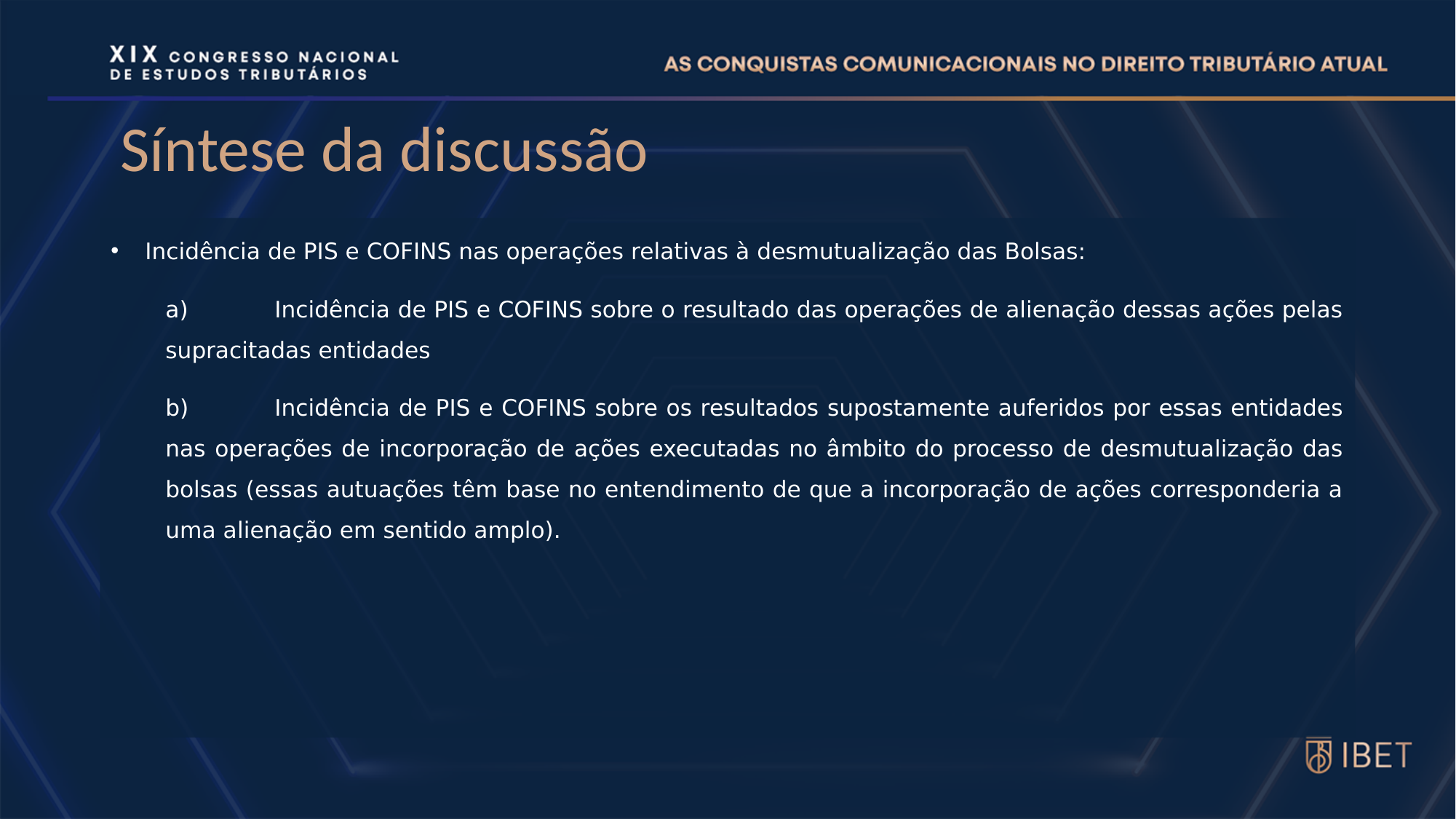

# Síntese da discussão
Incidência de PIS e COFINS nas operações relativas à desmutualização das Bolsas:
a)	Incidência de PIS e COFINS sobre o resultado das operações de alienação dessas ações pelas supracitadas entidades
b)	Incidência de PIS e COFINS sobre os resultados supostamente auferidos por essas entidades nas operações de incorporação de ações executadas no âmbito do processo de desmutualização das bolsas (essas autuações têm base no entendimento de que a incorporação de ações corresponderia a uma alienação em sentido amplo).